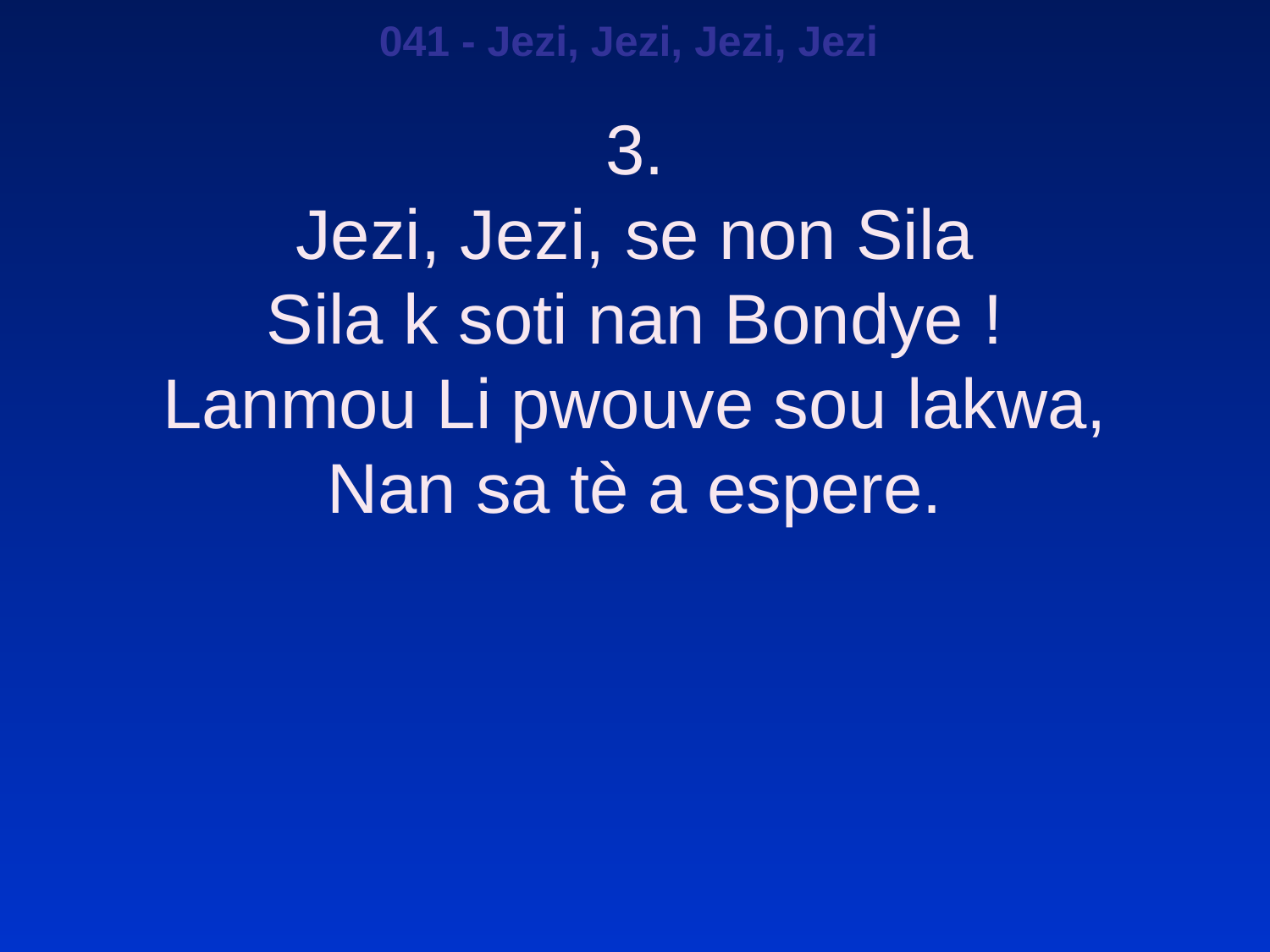

041 - Jezi, Jezi, Jezi, Jezi
3.
Jezi, Jezi, se non Sila
Sila k soti nan Bondye !
Lanmou Li pwouve sou lakwa,
Nan sa tè a espere.